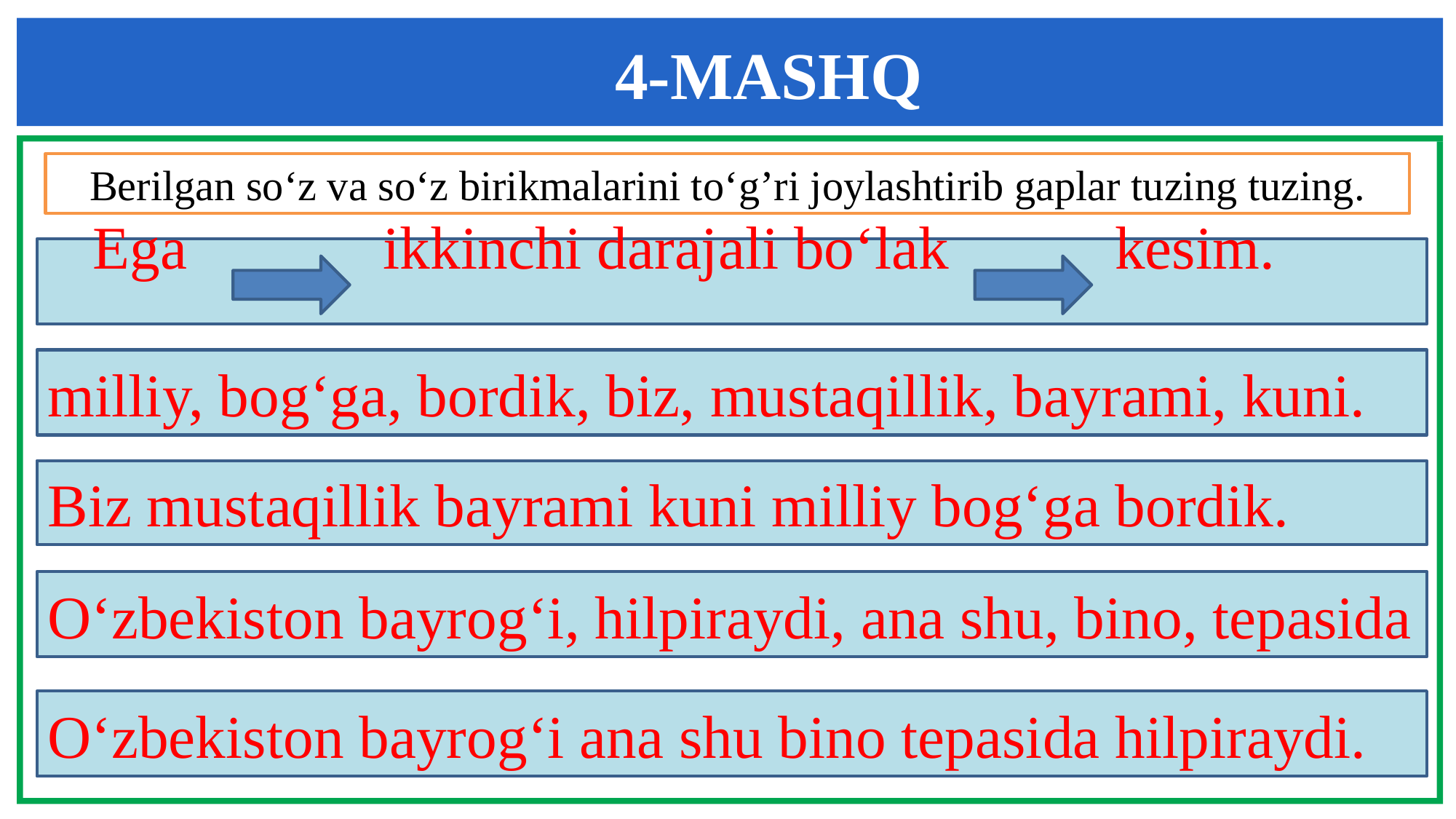

# 4-MASHQ
Berilgan so‘z va so‘z birikmalarini to‘g’ri joylashtirib gaplar tuzing tuzing.
   Ega             ikkinchi darajali bo‘lak           kesim.

milliy, bog‘ga, bordik, biz, mustaqillik, bayrami, kuni.
Biz mustaqillik bayrami kuni milliy bog‘ga bordik.
O‘zbekiston bayrog‘i, hilpiraydi, ana shu, bino, tepasida
O‘zbekiston bayrog‘i ana shu bino tepasida hilpiraydi.